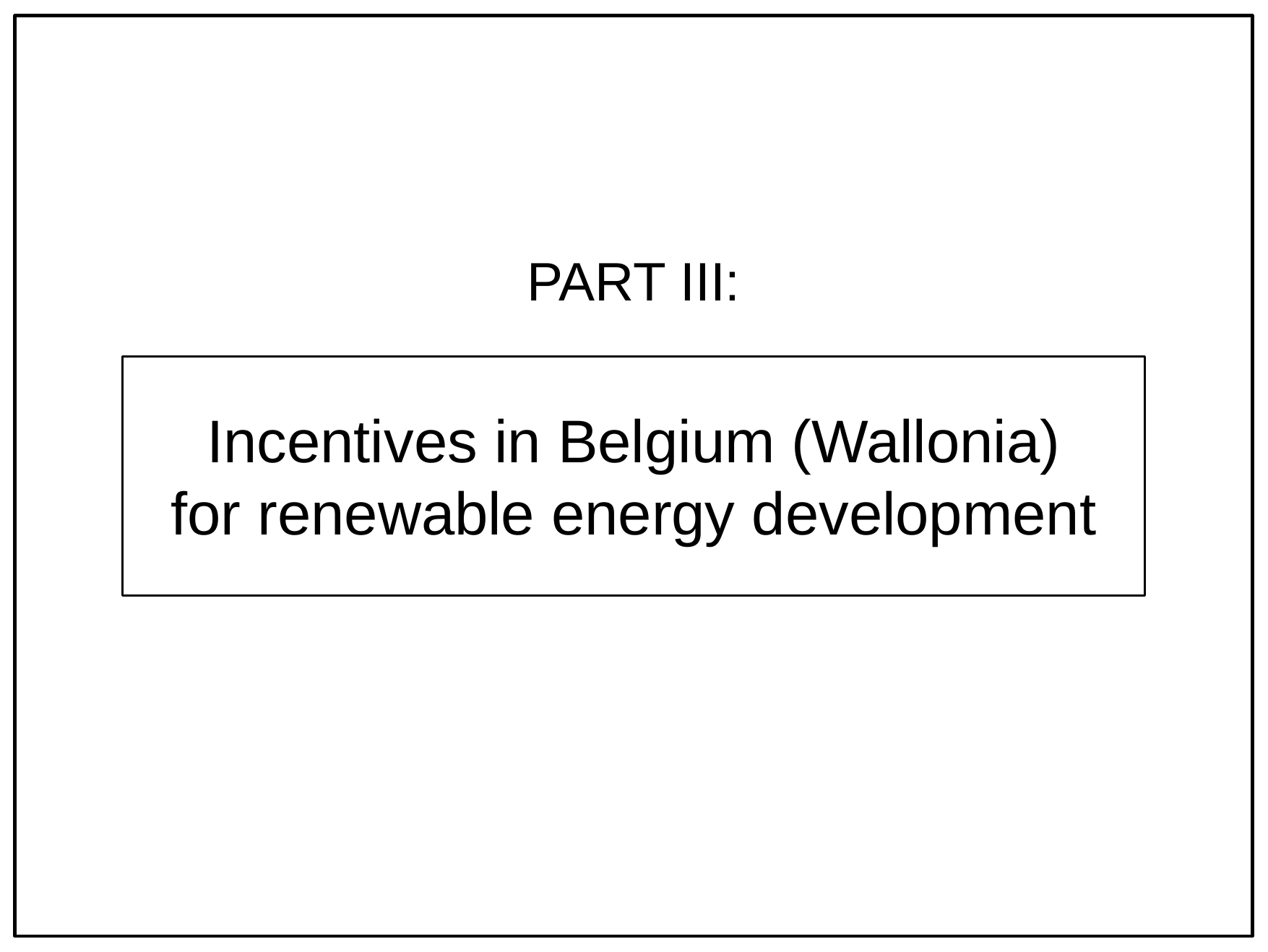

PART III:

Incentives in Belgium (Wallonia) for renewable energy development